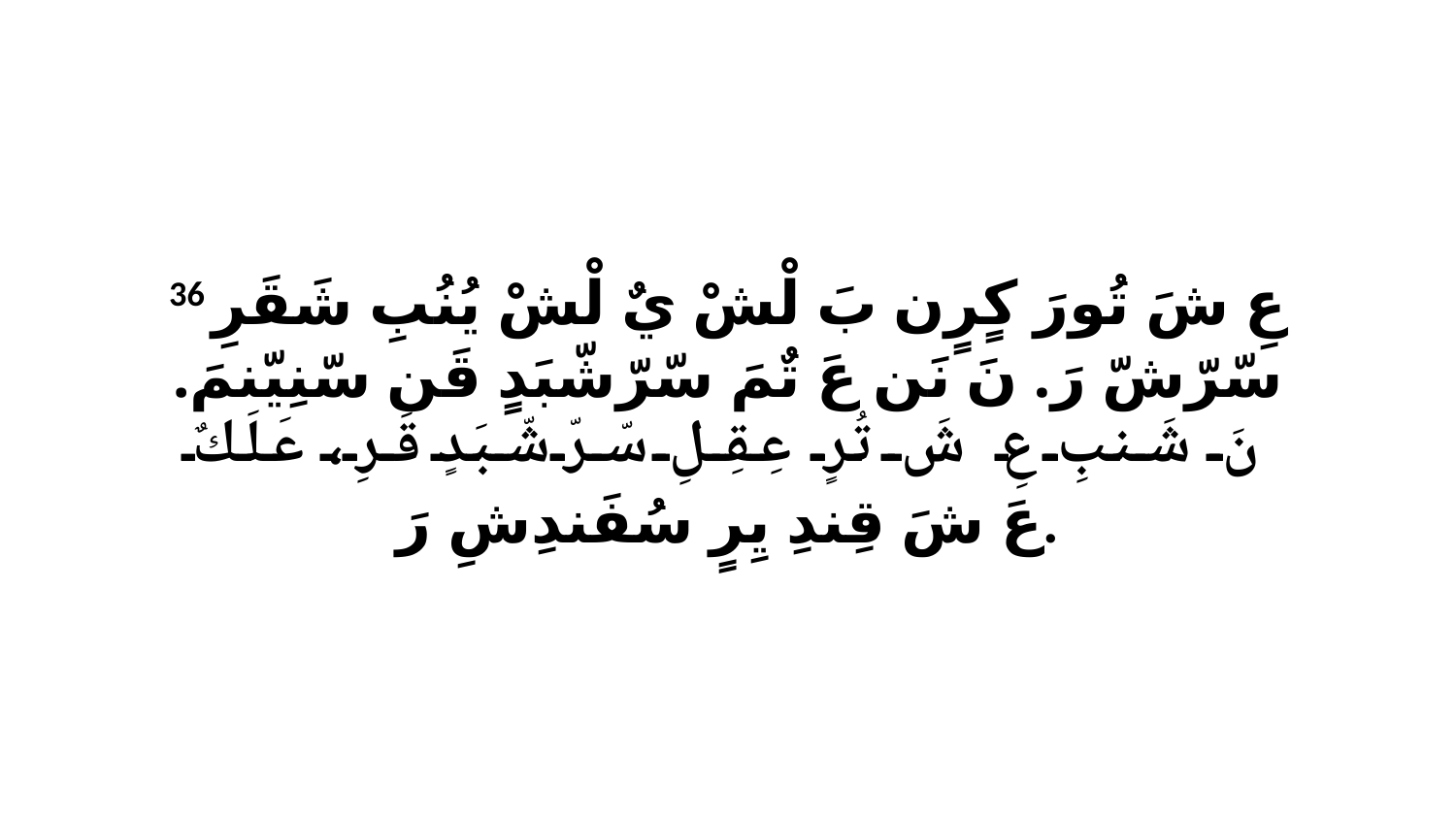

36 عِ شَ تُورَ كٍرٍن بَ لْشْ يٌ لْشْ يُنُبِ شَقَرِ سّرّشّ رَ. نَ نَن عَ تٌمَ سّرّشّبَدٍ قَن سّنِيّنمَ. نَ شَنبِ عِ شَ تُرٍ عِقِلِ سّرّشّبَدٍ قَرِ، عَلَكٌ عَ شَ قِندِ يِرٍ سُفَندِشِ رَ.